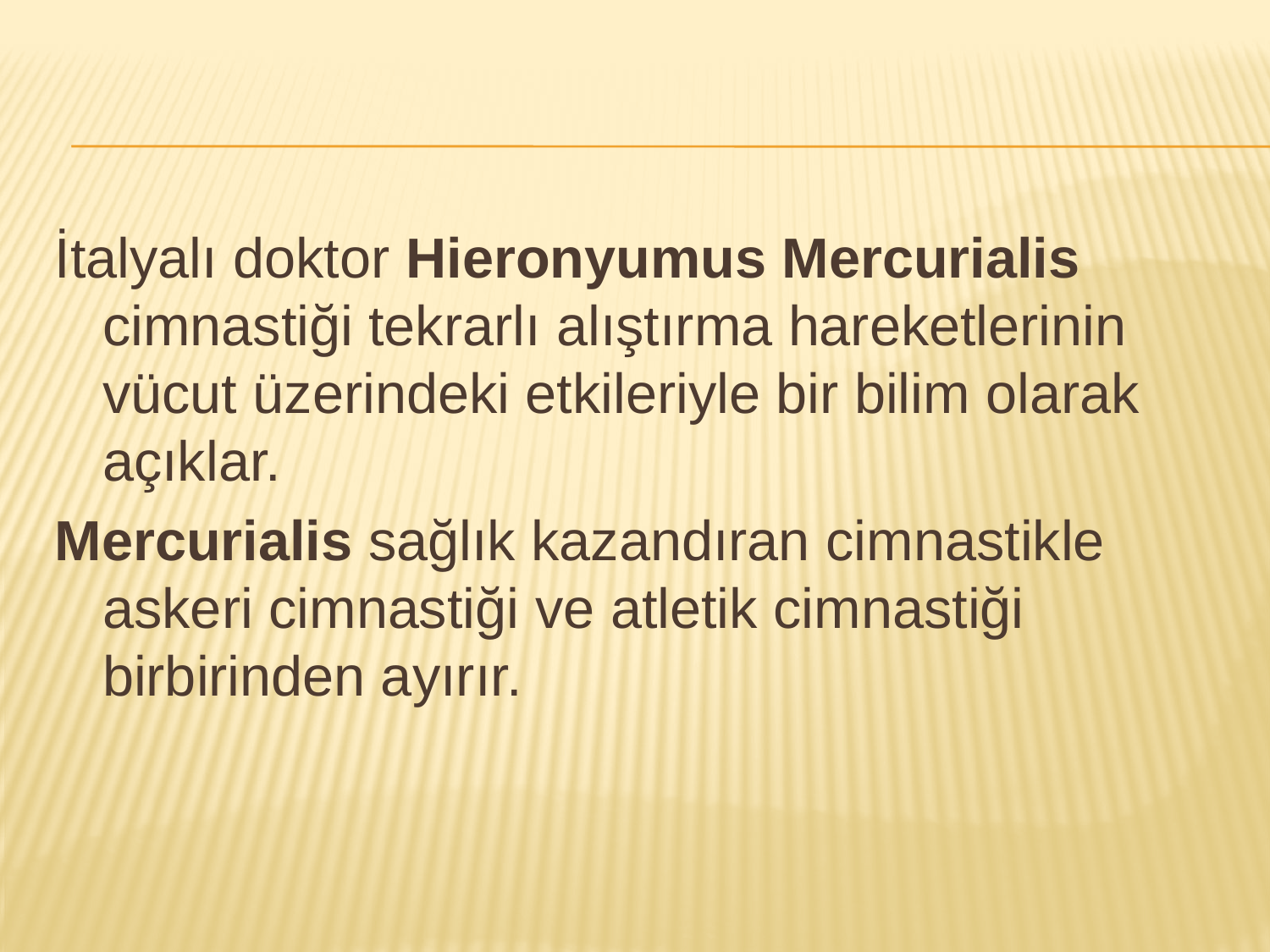

#
İtalyalı doktor Hieronyumus Mercurialis cimnastiği tekrarlı alıştırma hareketlerinin vücut üzerindeki etkileriyle bir bilim olarak açıklar.
Mercurialis sağlık kazandıran cimnastikle askeri cimnastiği ve atletik cimnastiği birbirinden ayırır.